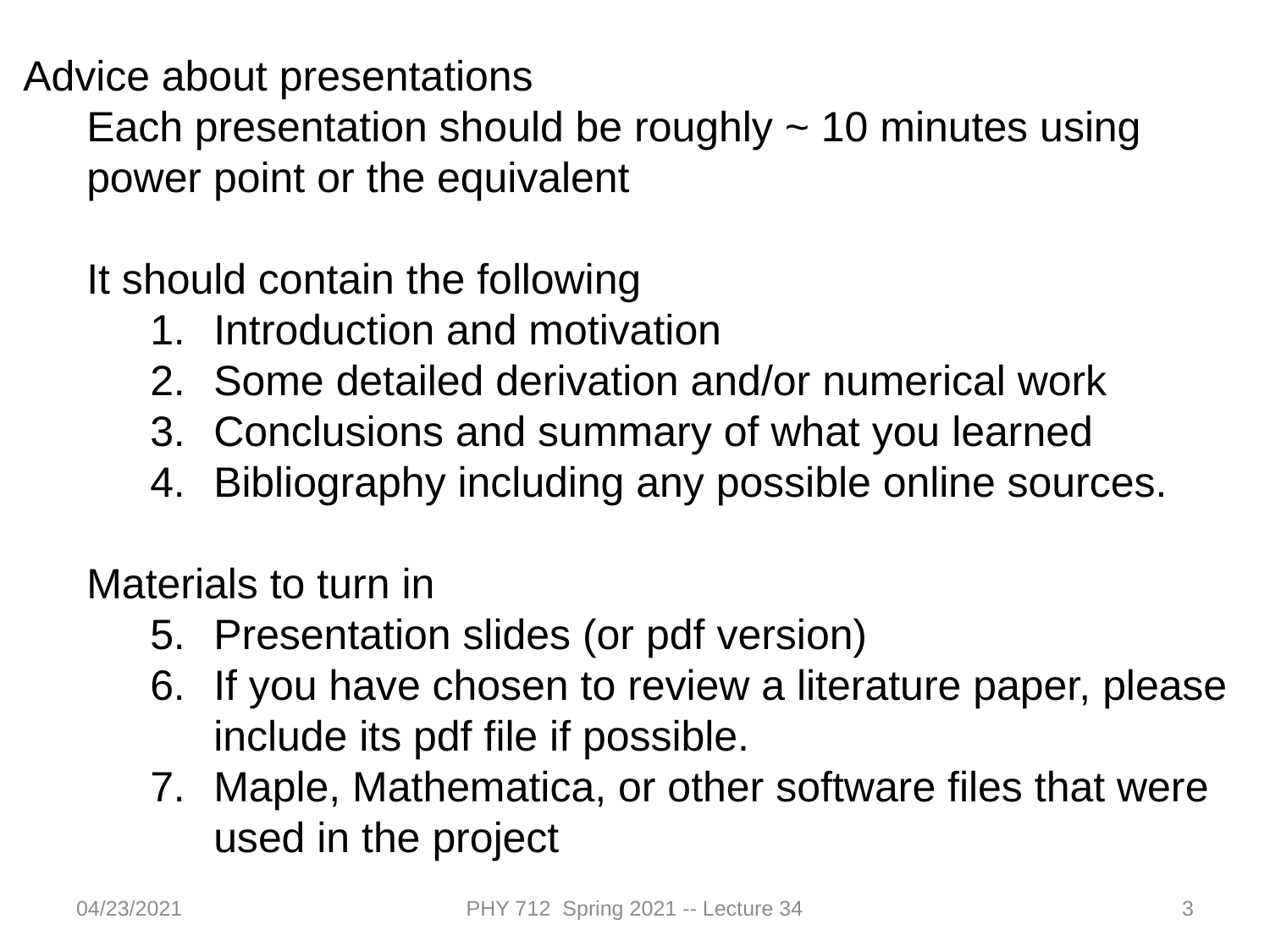

Advice about presentations
Each presentation should be roughly ~ 10 minutes using power point or the equivalent

It should contain the following
Introduction and motivation
Some detailed derivation and/or numerical work
Conclusions and summary of what you learned
Bibliography including any possible online sources.

Materials to turn in
Presentation slides (or pdf version)
If you have chosen to review a literature paper, please include its pdf file if possible.
Maple, Mathematica, or other software files that were used in the project
04/23/2021
PHY 712  Spring 2021 -- Lecture 34
3